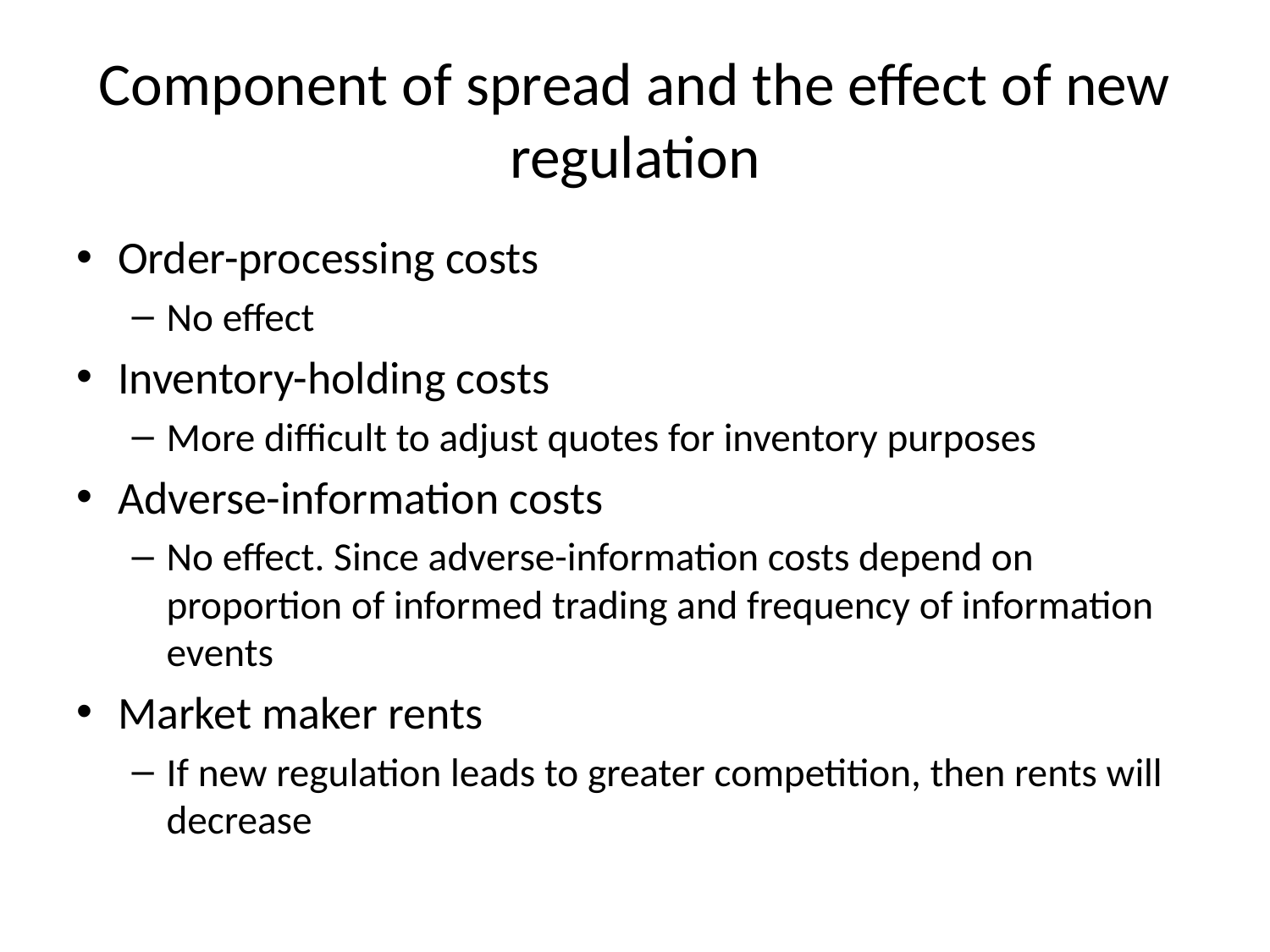

# Component of spread and the effect of new regulation
Order-processing costs
No effect
Inventory-holding costs
More difficult to adjust quotes for inventory purposes
Adverse-information costs
No effect. Since adverse-information costs depend on proportion of informed trading and frequency of information events
Market maker rents
If new regulation leads to greater competition, then rents will decrease